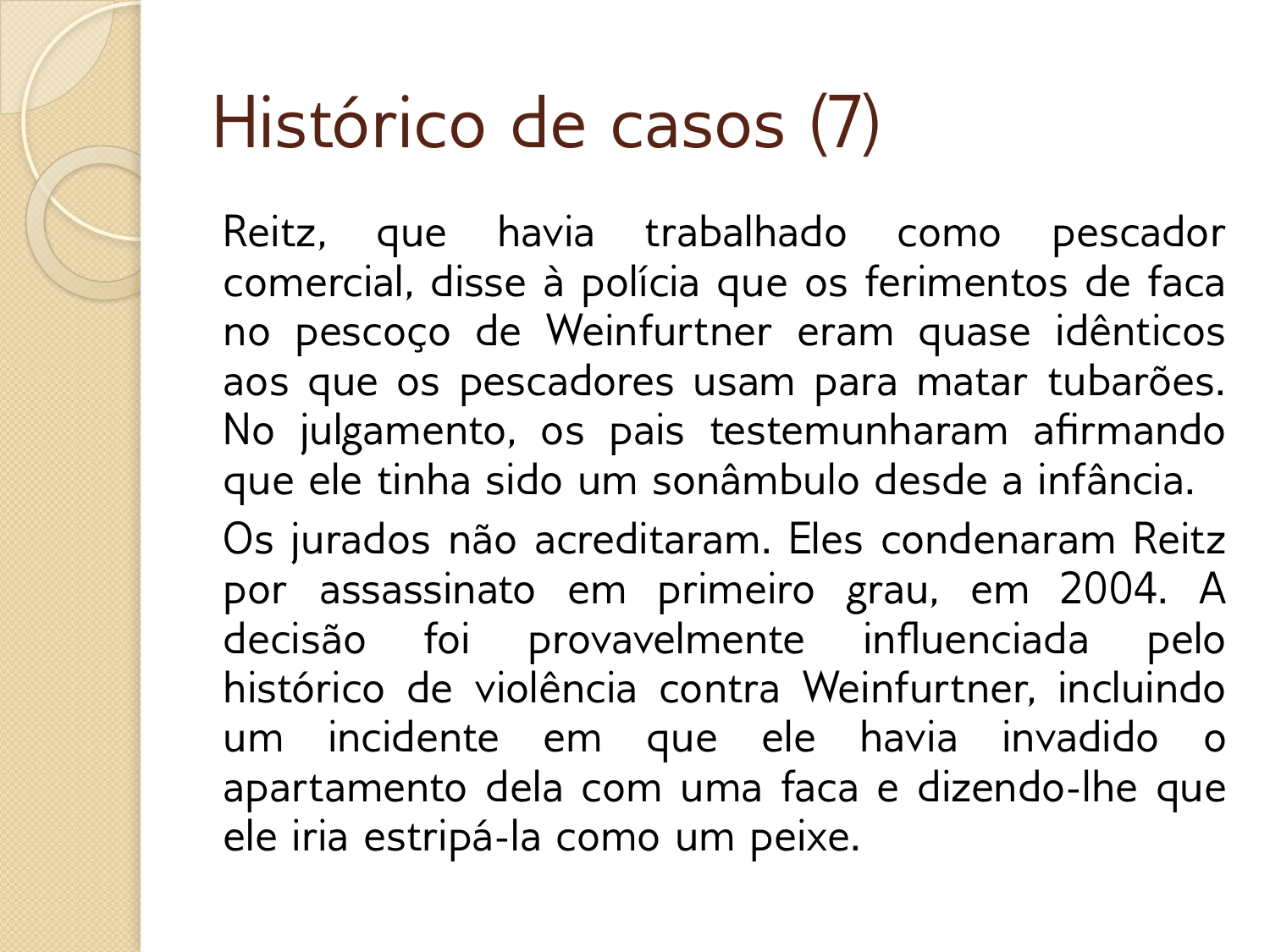

# Histórico de casos (7)
Reitz, que havia trabalhado como pescador comercial, disse à polícia que os ferimentos de faca no pescoço de Weinfurtner eram quase idênticos aos que os pescadores usam para matar tubarões. No julgamento, os pais testemunharam afirmando que ele tinha sido um sonâmbulo desde a infância.
Os jurados não acreditaram. Eles condenaram Reitz por assassinato em primeiro grau, em 2004. A decisão foi provavelmente influenciada pelo histórico de violência contra Weinfurtner, incluindo um incidente em que ele havia invadido o apartamento dela com uma faca e dizendo-lhe que ele iria estripá-la como um peixe.